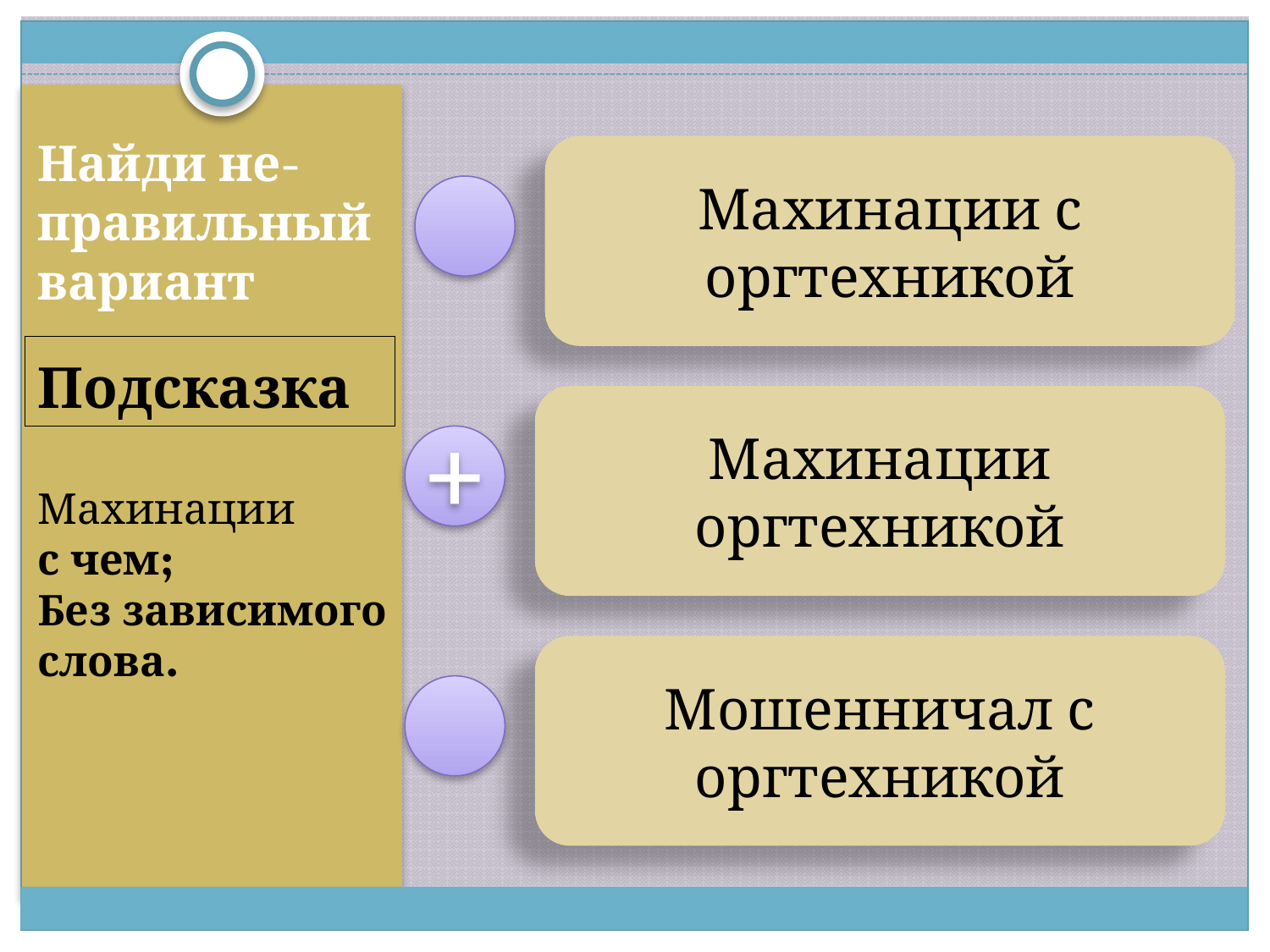

Найди не- правильный вариант

#
Махинации с оргтехникой

Подсказка
Махинации оргтехникой
+

Махинации          с чем;
Без зависимого слова.
Мошенничал с оргтехникой